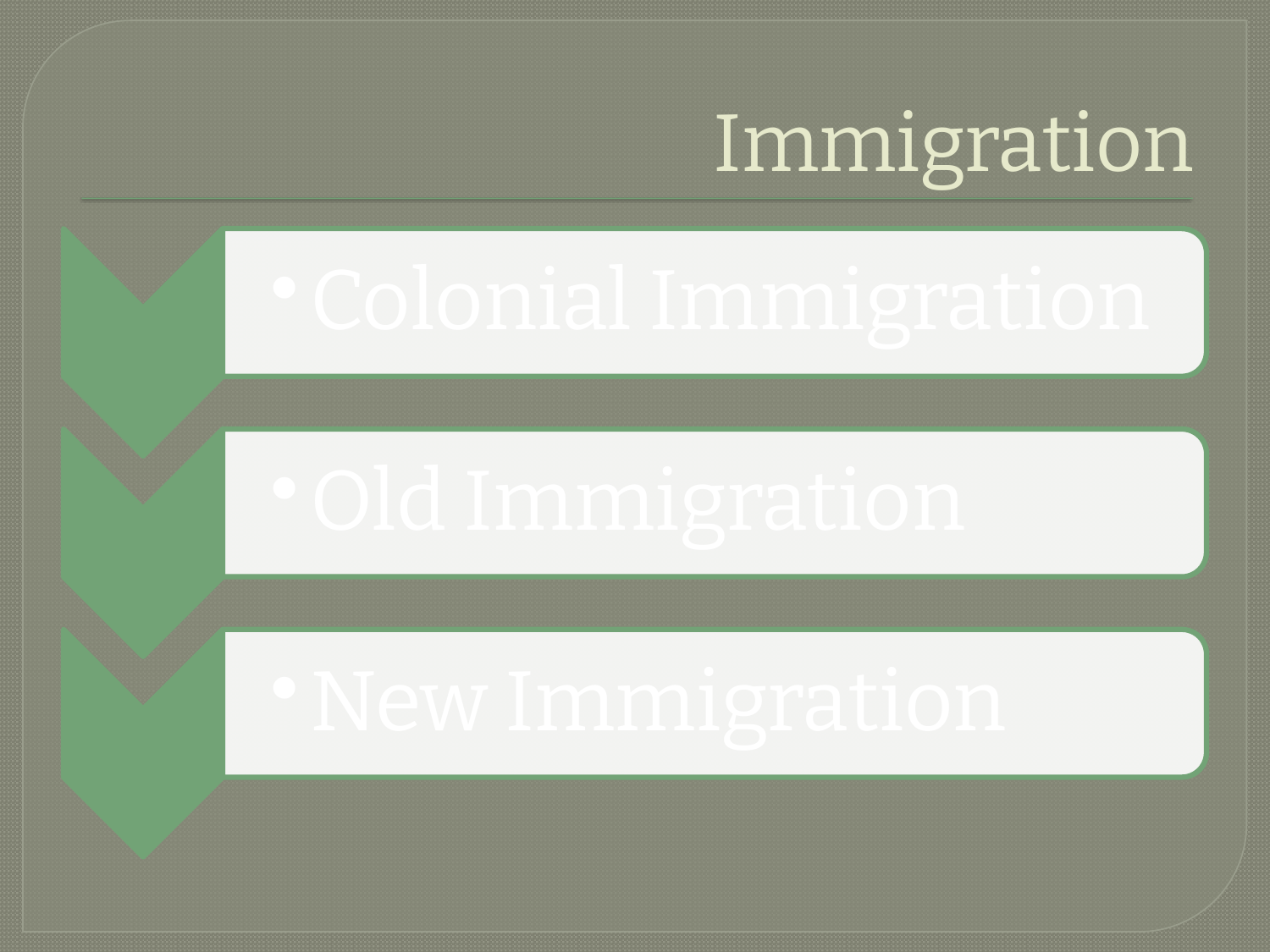

# Immigration

Colonial Immigration

Old Immigration

New Immigration